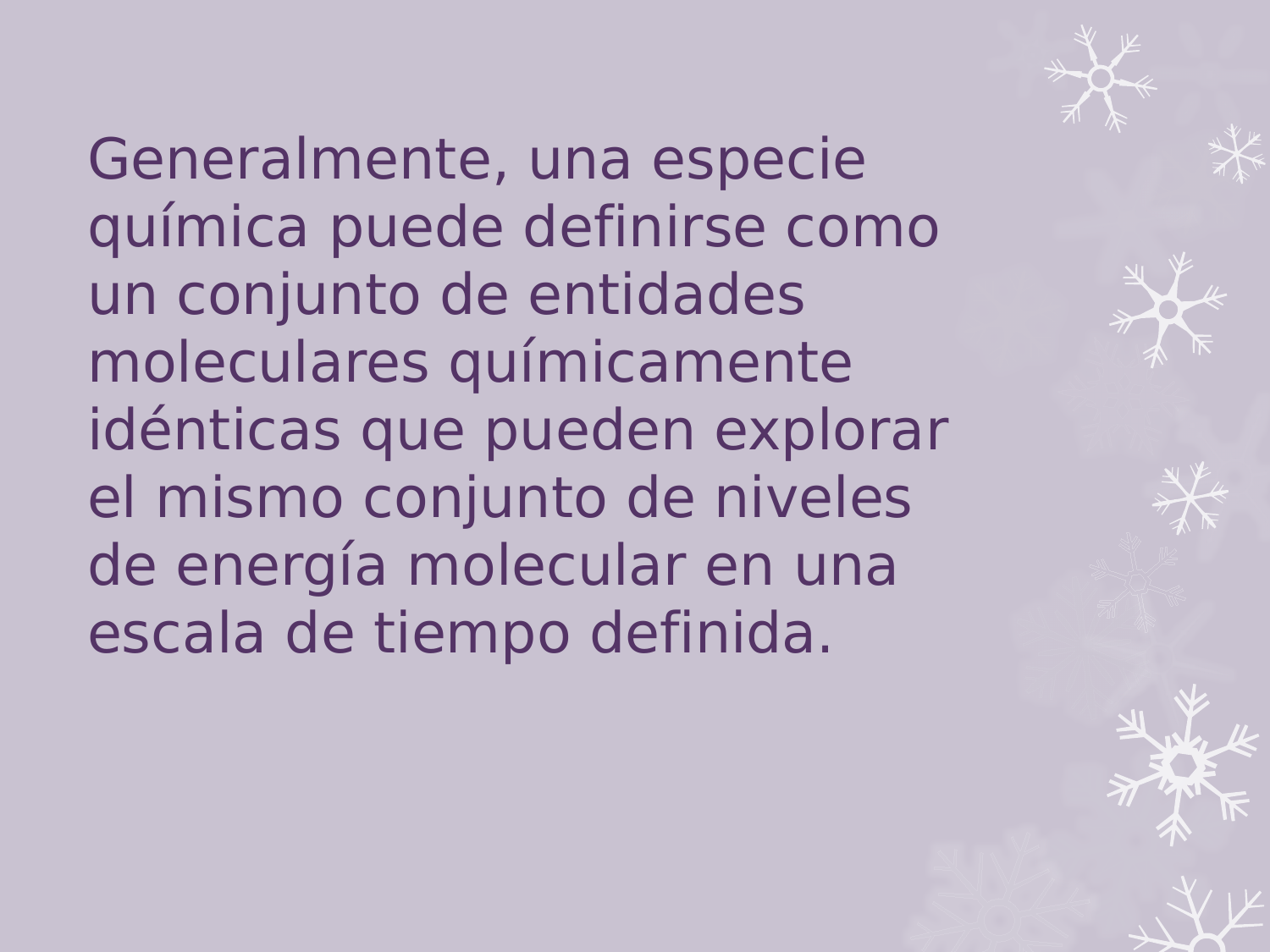

Generalmente, una especie química puede definirse como un conjunto de entidades moleculares químicamente idénticas que pueden explorar el mismo conjunto de niveles de energía molecular en una escala de tiempo definida.